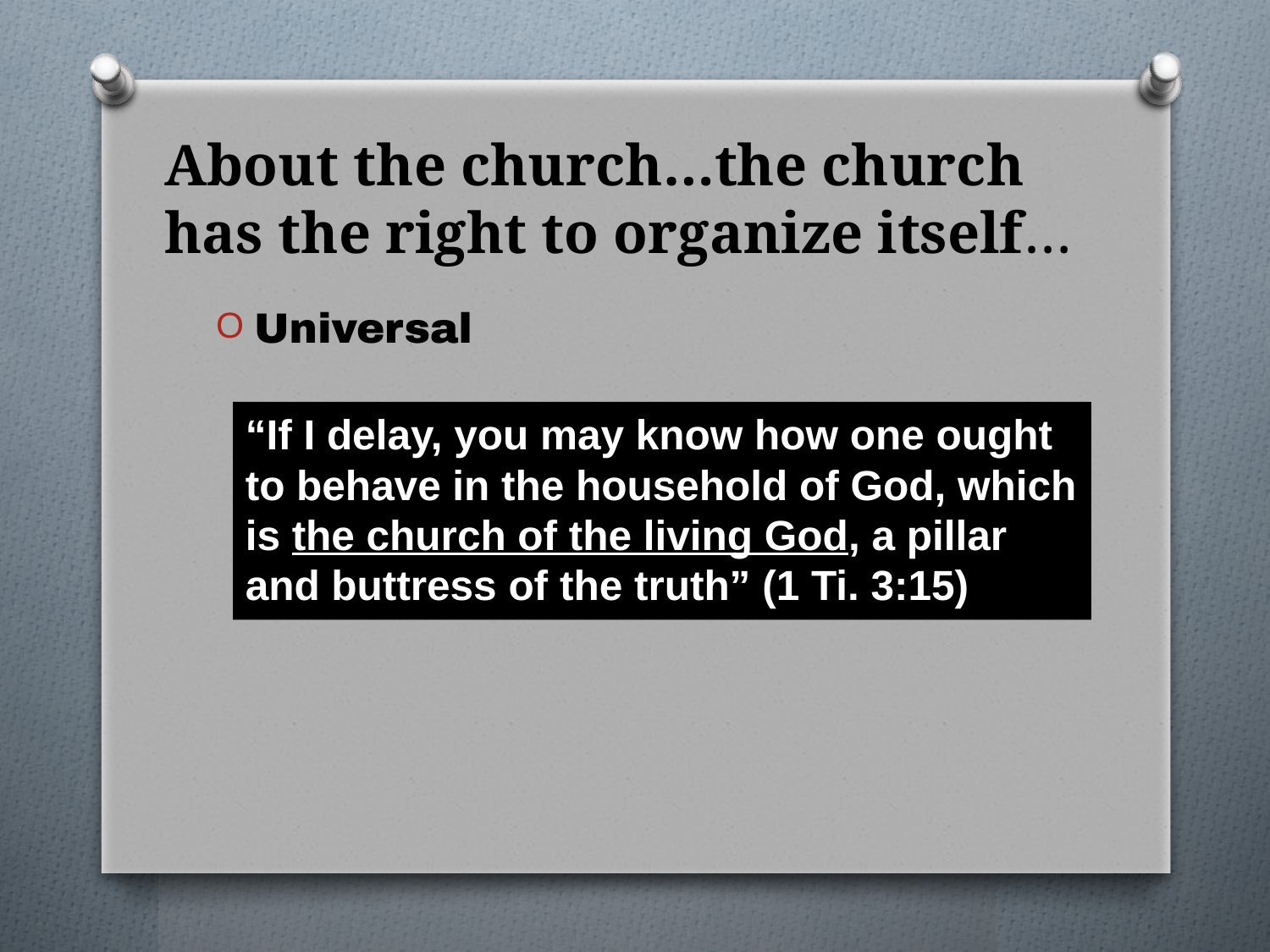

# About the church…the church has the right to organize itself…
Universal

“If I delay, you may know how one ought to behave in the household of God, which is the church of the living God, a pillar and buttress of the truth” (1 Ti. 3:15)